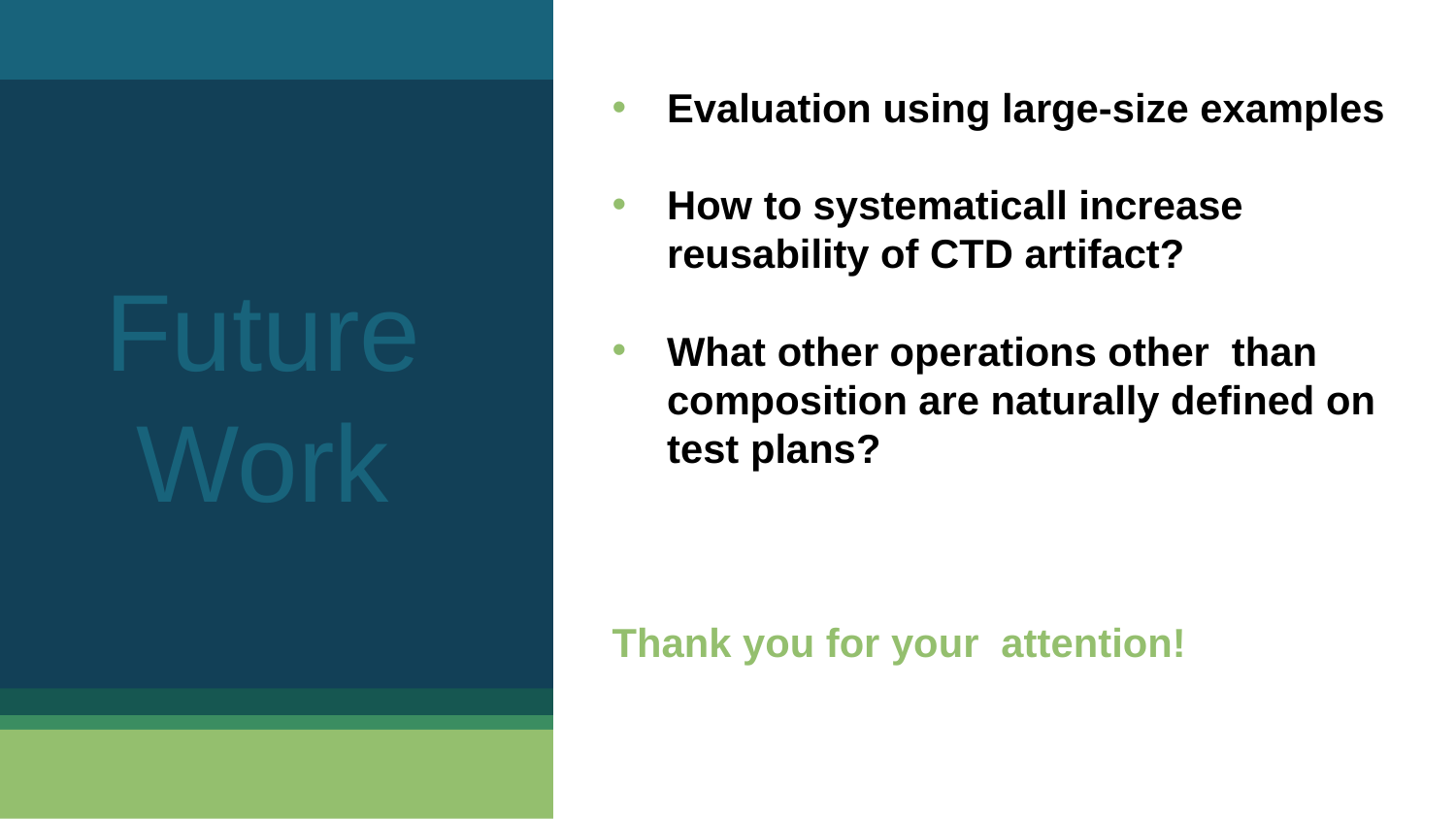

Evaluation using large-size examples

How to systematicall increase reusability of CTD artifact?

What other operations other  than composition are naturally defined on test plans?

Thank you for your  attention!

Future
Work